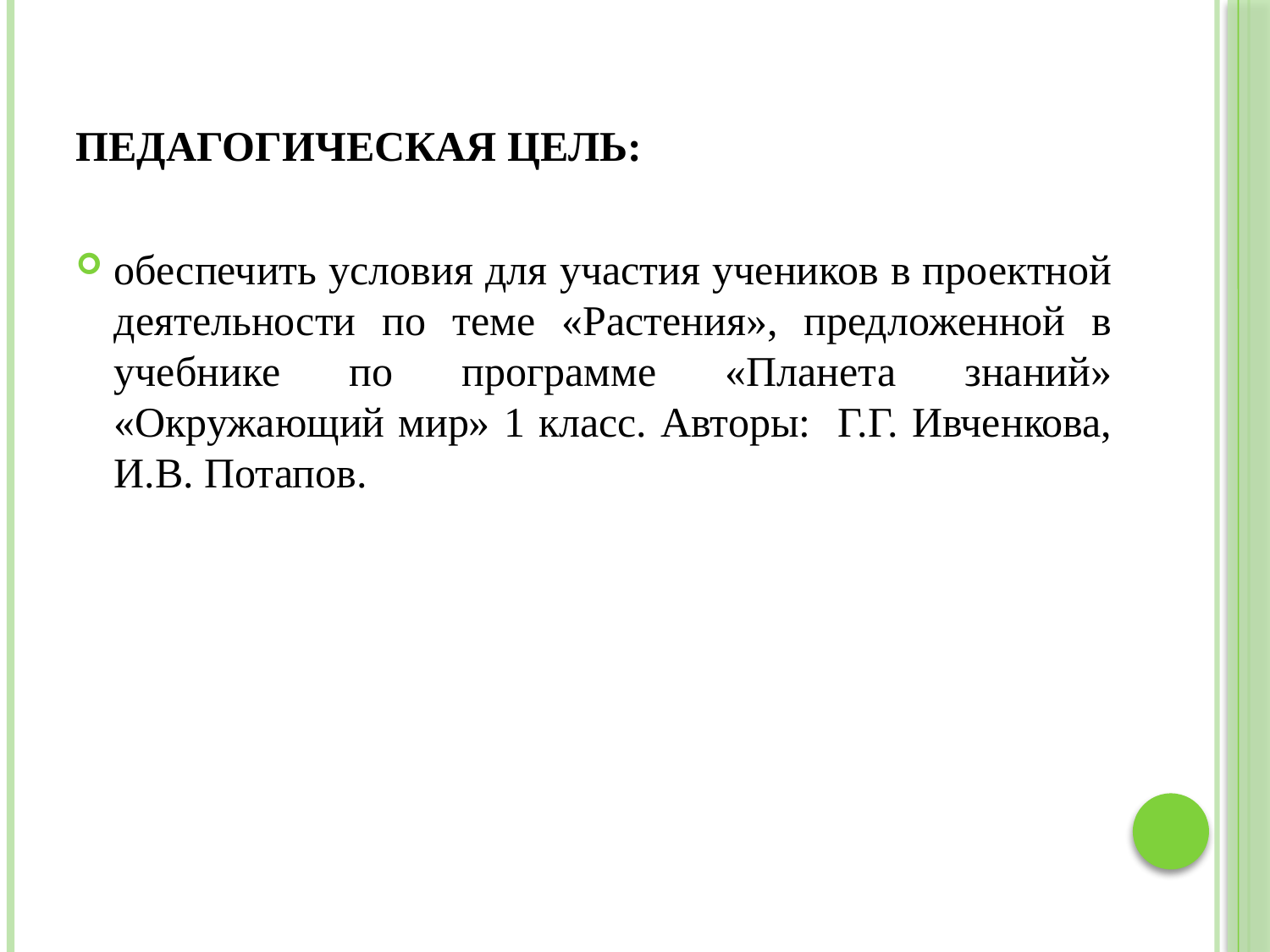

# Педагогическая цель:
обеспечить условия для участия учеников в проектной деятельности по теме «Растения», предложенной в учебнике по программе «Планета знаний» «Окружающий мир» 1 класс. Авторы:  Г.Г. Ивченкова, И.В. Потапов.